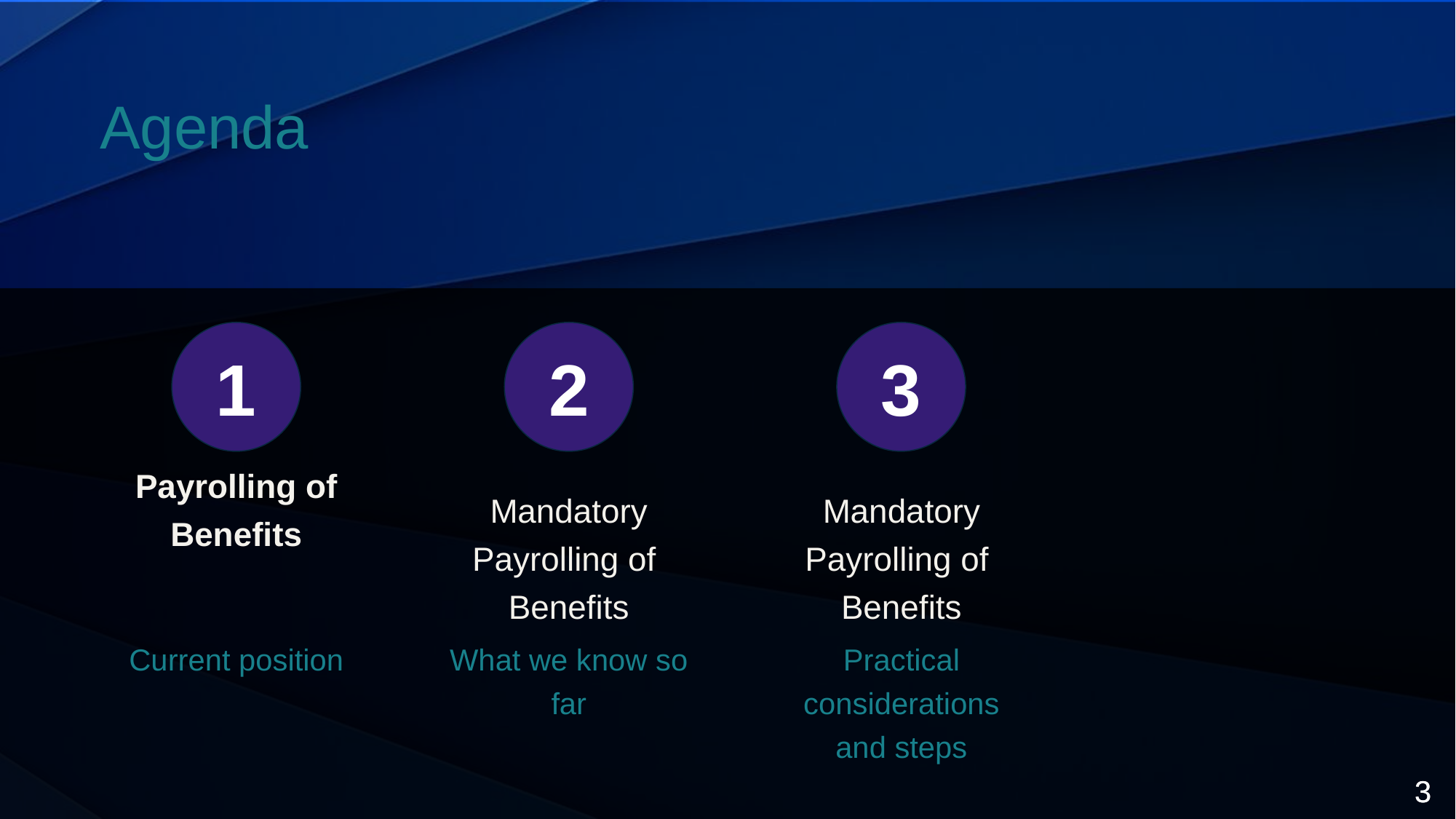

# Agenda
1
2
3
Payrolling of Benefits
Mandatory Payrolling of  Benefits
Mandatory Payrolling of  Benefits
Current position
What we know so far
Practical considerations and steps
3
3